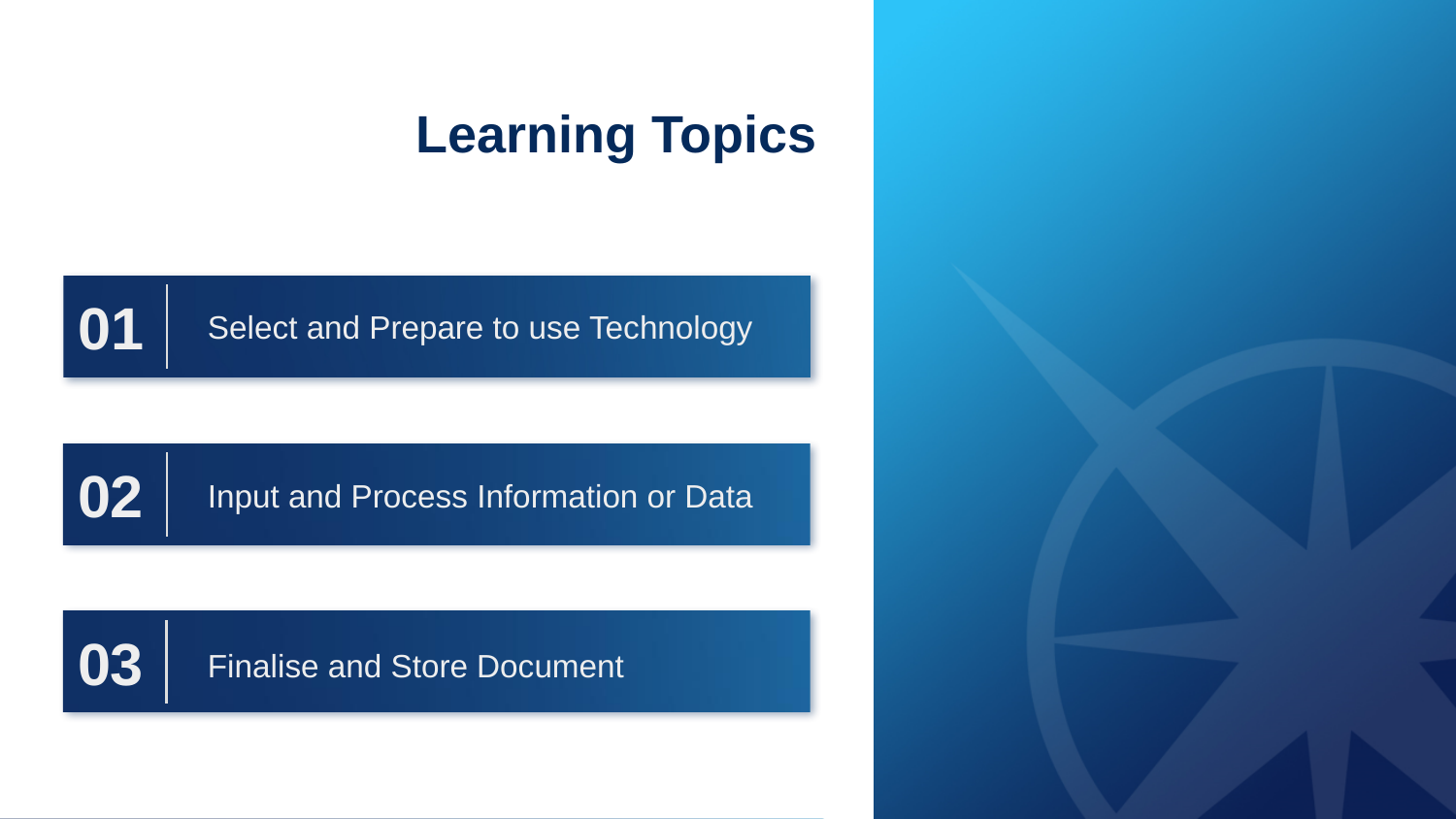

# Learning Topics
Select and Prepare to use Technology
Input and Process Information or Data
Finalise and Store Document